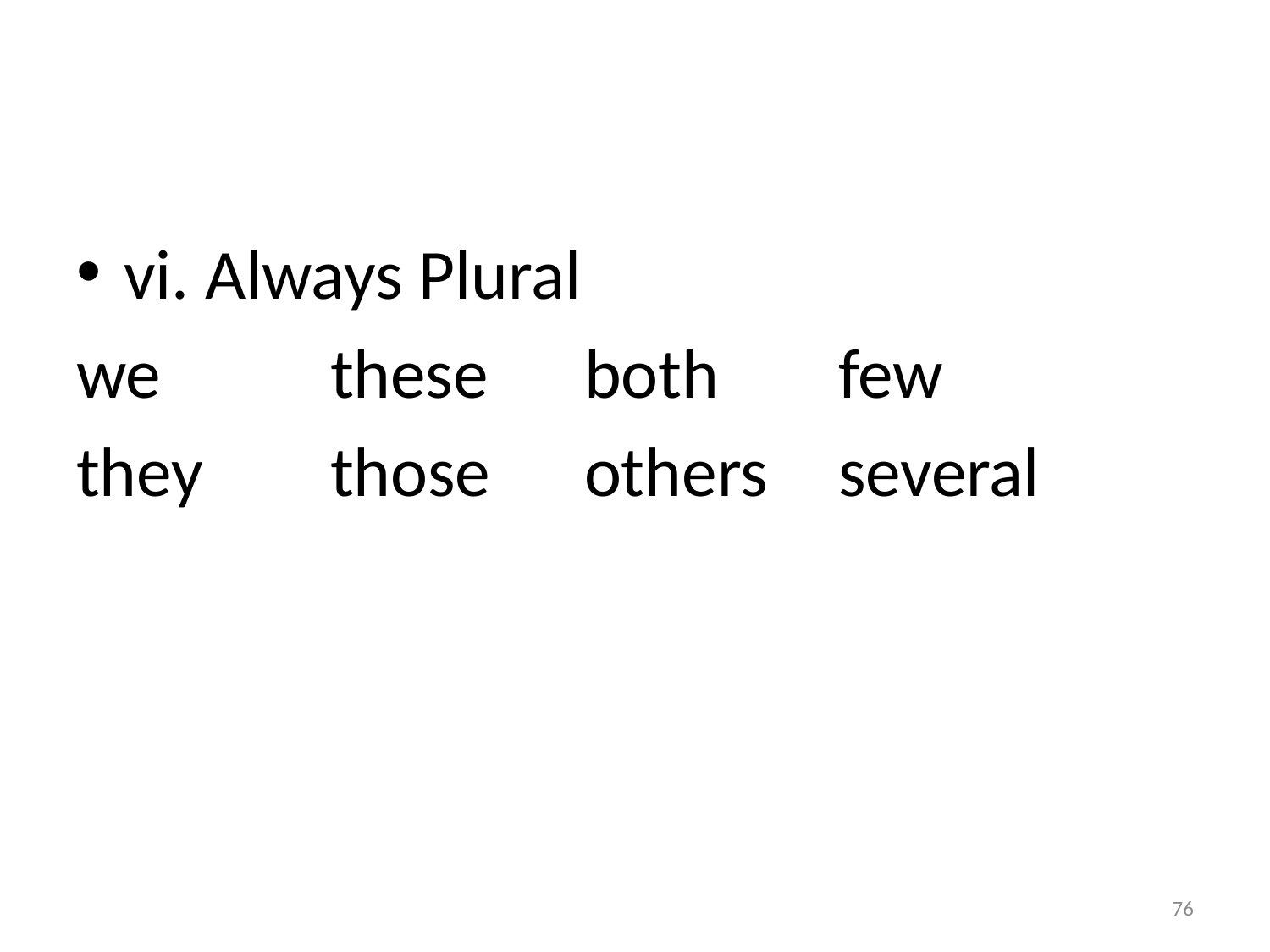

#
vi. Always Plural
we		these	both	few
they	those	others	several
76